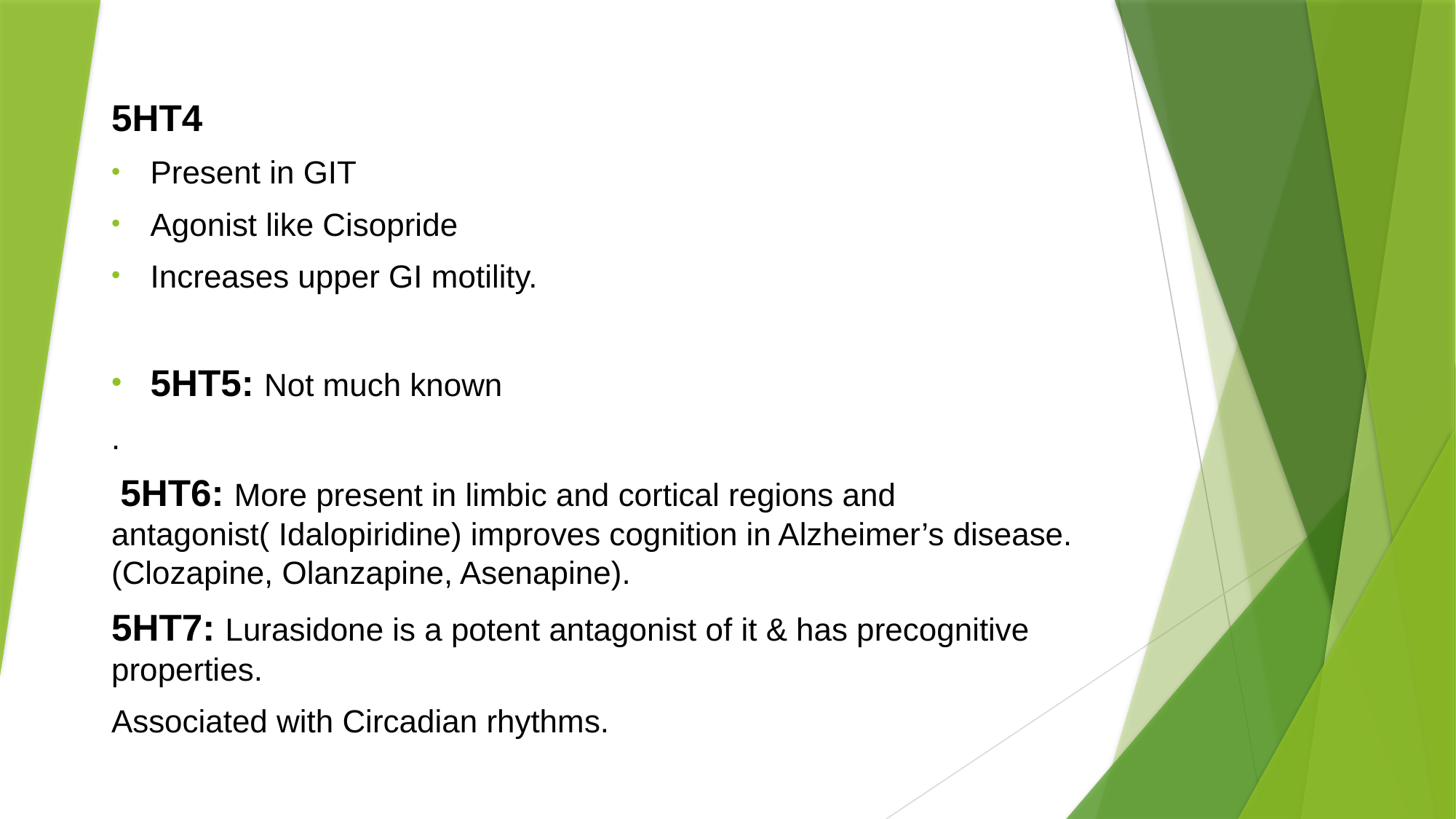

5HT4
Present in GIT
Agonist like Cisopride
Increases upper GI motility.

5HT5: Not much known
.
 5HT6: More present in limbic and cortical regions and antagonist( Idalopiridine) improves cognition in Alzheimer’s disease. (Clozapine, Olanzapine, Asenapine).
5HT7: Lurasidone is a potent antagonist of it & has precognitive properties.
Associated with Circadian rhythms.